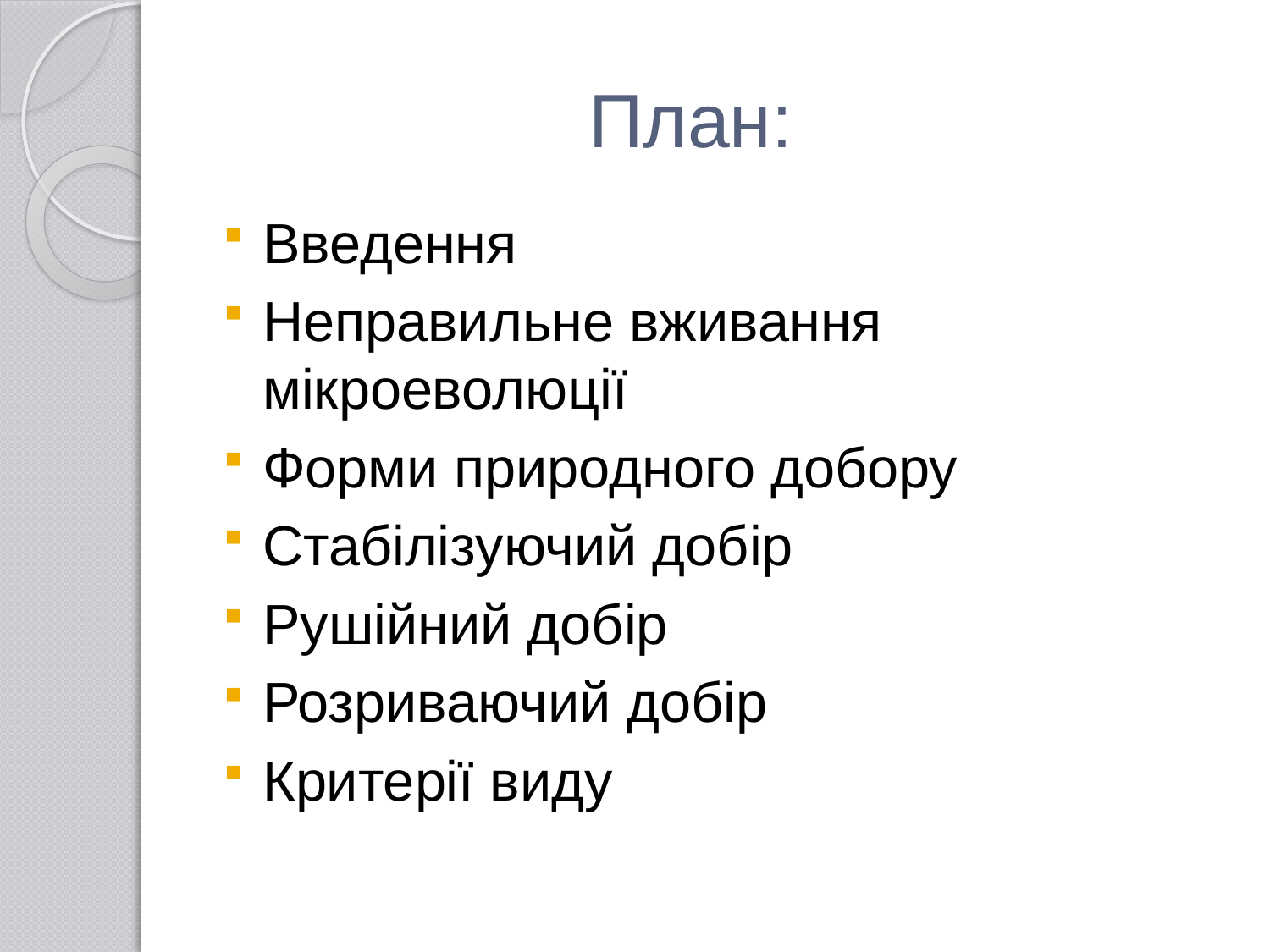

# План:
Введення
Неправильне вживання мікроеволюції
Форми природного добору
Стабілізуючий добір
Рушійний добір
Розриваючий добір
Критерії виду